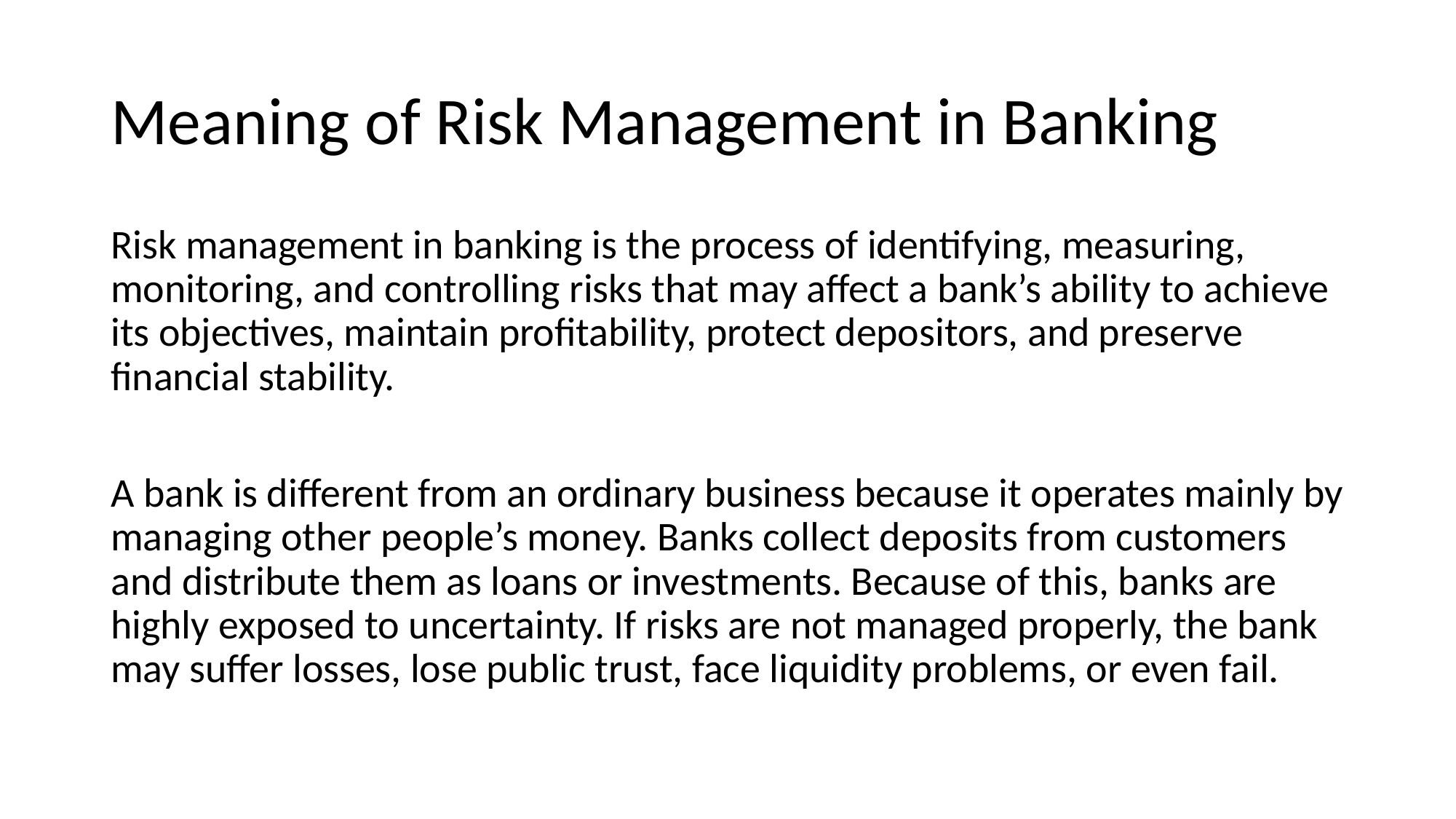

# Meaning of Risk Management in Banking
Risk management in banking is the process of identifying, measuring, monitoring, and controlling risks that may affect a bank’s ability to achieve its objectives, maintain profitability, protect depositors, and preserve financial stability.

A bank is different from an ordinary business because it operates mainly by managing other people’s money. Banks collect deposits from customers and distribute them as loans or investments. Because of this, banks are highly exposed to uncertainty. If risks are not managed properly, the bank may suffer losses, lose public trust, face liquidity problems, or even fail.